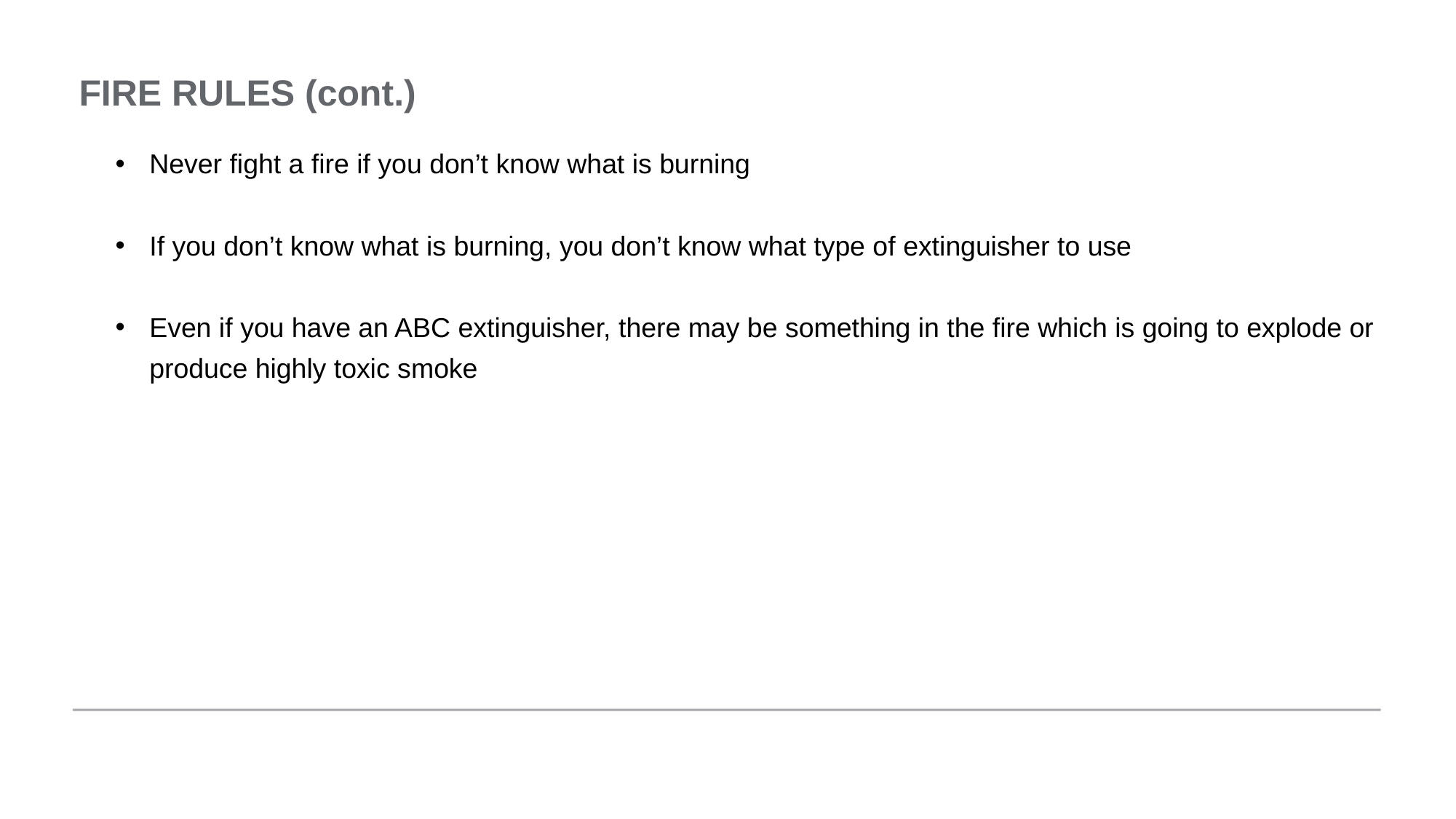

FIRE RULES (cont.)
Never fight a fire if you don’t know what is burning

If you don’t know what is burning, you don’t know what type of extinguisher to use

Even if you have an ABC extinguisher, there may be something in the fire which is going to explode or produce highly toxic smoke